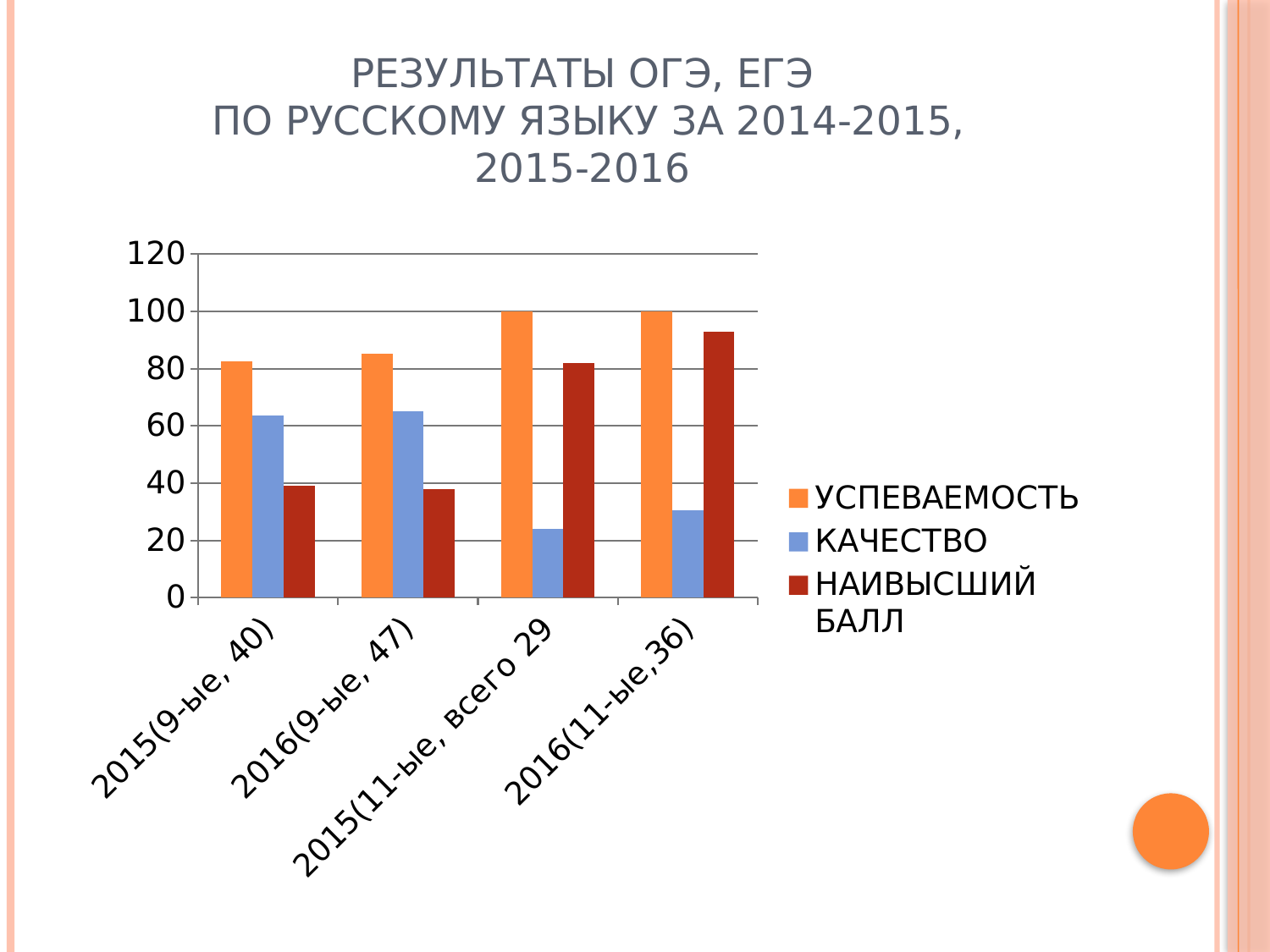

# Результаты ОГЭ, ЕГЭ по русскому языку за 2014-2015, 2015-2016

### Chart

| Category | УСПЕВАЕМОСТЬ | КАЧЕСТВО | НАИВЫСШИЙ БАЛЛ |
|---|---|---|---|
| 2015(9-ые, 40) | 82.5 | 63.6 | 39.0 |
| 2016(9-ые, 47) | 85.1 | 65.0 | 38.0 |
| 2015(11-ые, всего 29 | 100.0 | 24.1 | 82.0 |
| 2016(11-ые,36) | 100.0 | 30.5 | 93.0 |